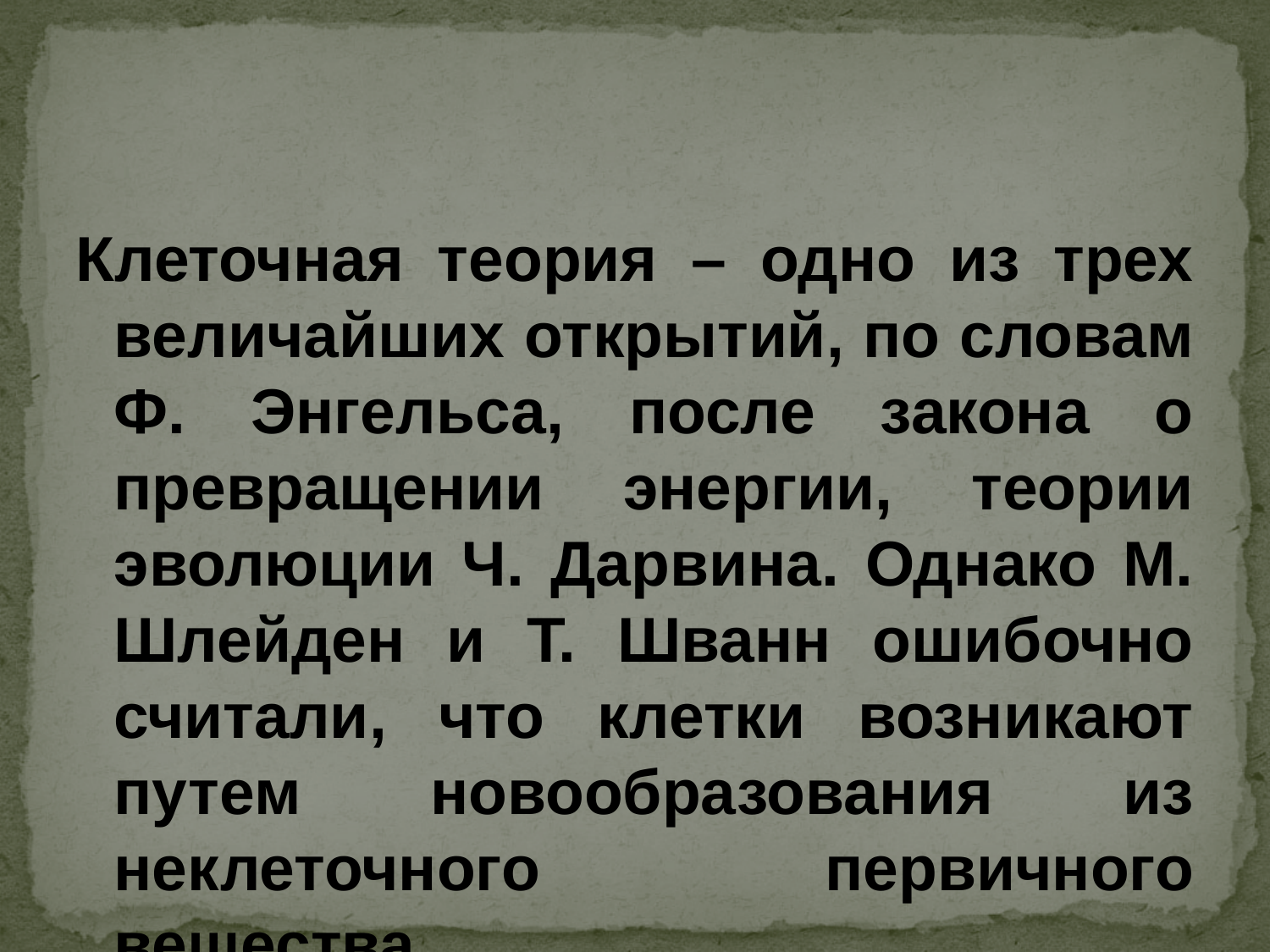

Клеточная теория – одно из трех величайших открытий, по словам Ф. Энгельса, после закона о превращении энергии, теории эволюции Ч. Дарвина. Однако М. Шлейден и Т. Шванн ошибочно считали, что клетки возникают путем новообразования из неклеточного первичного вещества.